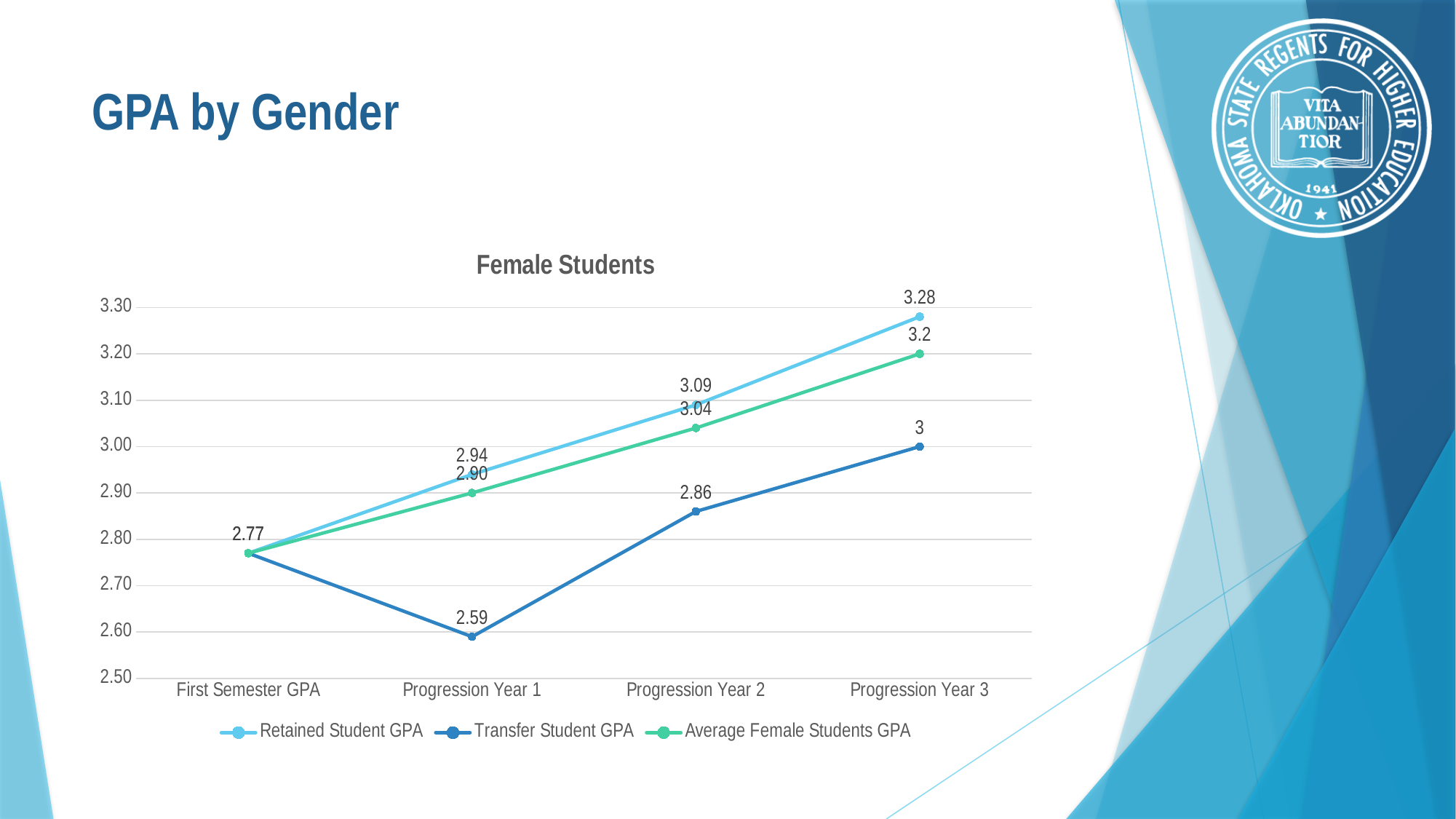

# GPA by Gender

### Chart: Female Students

| Category | Retained Student GPA | Transfer Student GPA | Average Female Students GPA |
|---|---|---|---|
| First Semester GPA | 2.77 | 2.77 | 2.77 |
| Progression Year 1 | 2.94 | 2.59 | 2.9 |
| Progression Year 2 | 3.09 | 2.86 | 3.04 |
| Progression Year 3 | 3.28 | 3.0 | 3.2 |